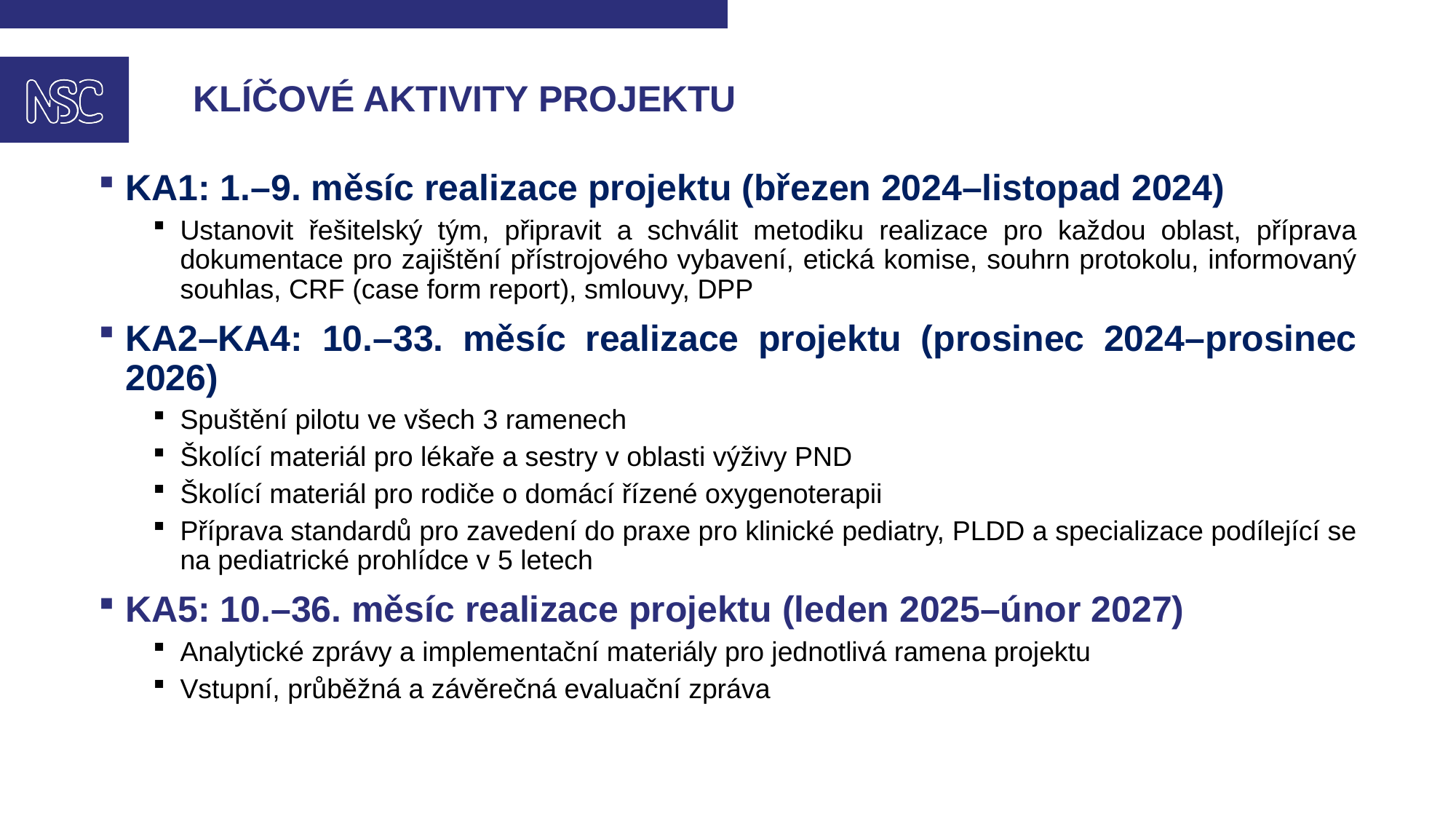

# Klíčové aktivity projektu
KA1: 1.–9. měsíc realizace projektu (březen 2024–listopad 2024)
Ustanovit řešitelský tým, připravit a schválit metodiku realizace pro každou oblast, příprava dokumentace pro zajištění přístrojového vybavení, etická komise, souhrn protokolu, informovaný souhlas, CRF (case form report), smlouvy, DPP
KA2–KA4: 10.–33. měsíc realizace projektu (prosinec 2024–prosinec 2026)
Spuštění pilotu ve všech 3 ramenech
Školící materiál pro lékaře a sestry v oblasti výživy PND
Školící materiál pro rodiče o domácí řízené oxygenoterapii
Příprava standardů pro zavedení do praxe pro klinické pediatry, PLDD a specializace podílející se na pediatrické prohlídce v 5 letech
KA5: 10.–36. měsíc realizace projektu (leden 2025–únor 2027)
Analytické zprávy a implementační materiály pro jednotlivá ramena projektu
Vstupní, průběžná a závěrečná evaluační zpráva